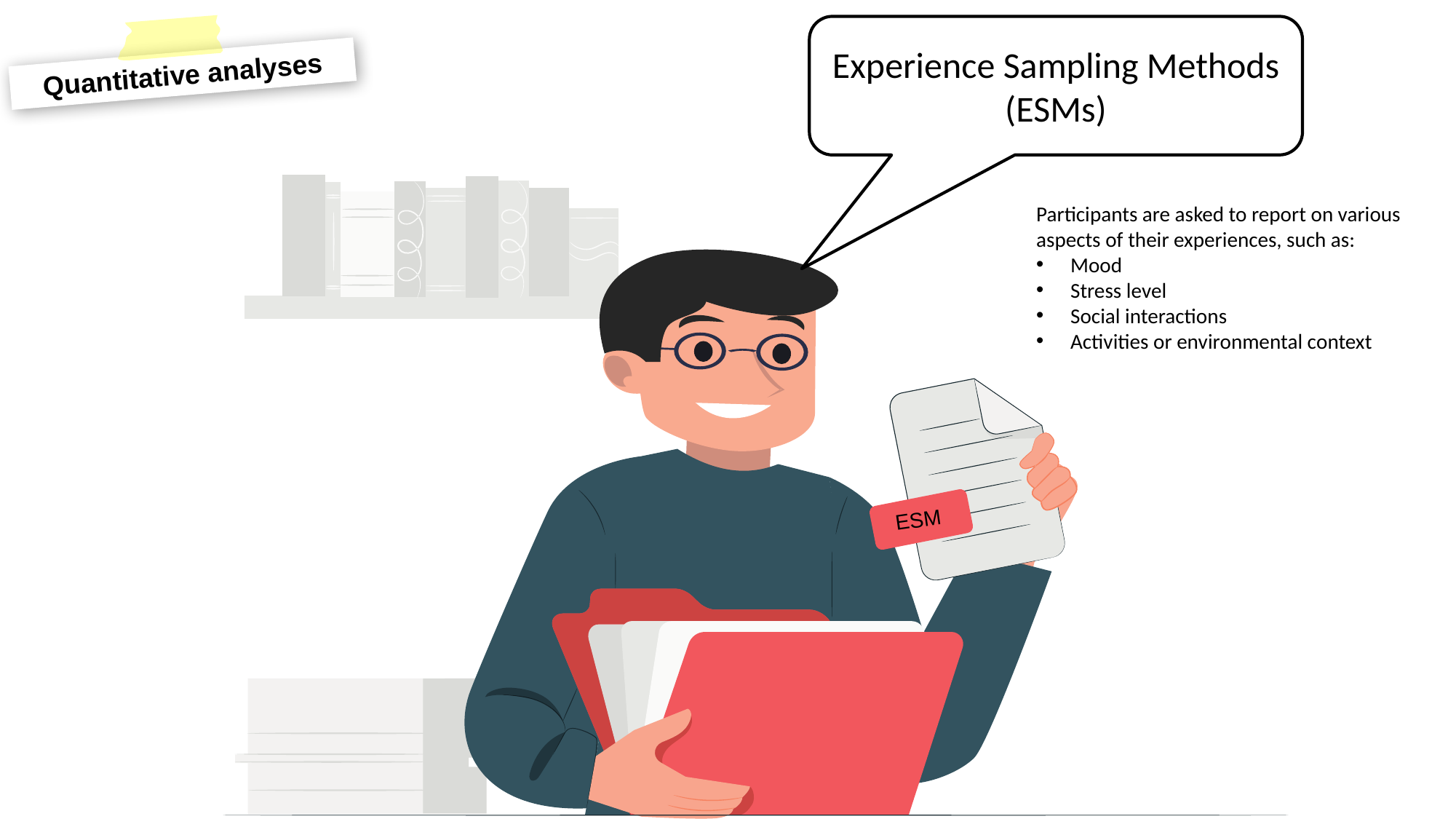

Experience Sampling Methods (ESMs)

Quantitative analyses

Participants are asked to report on various aspects of their experiences, such as:
Mood
Stress level
Social interactions
Activities or environmental context

ESM